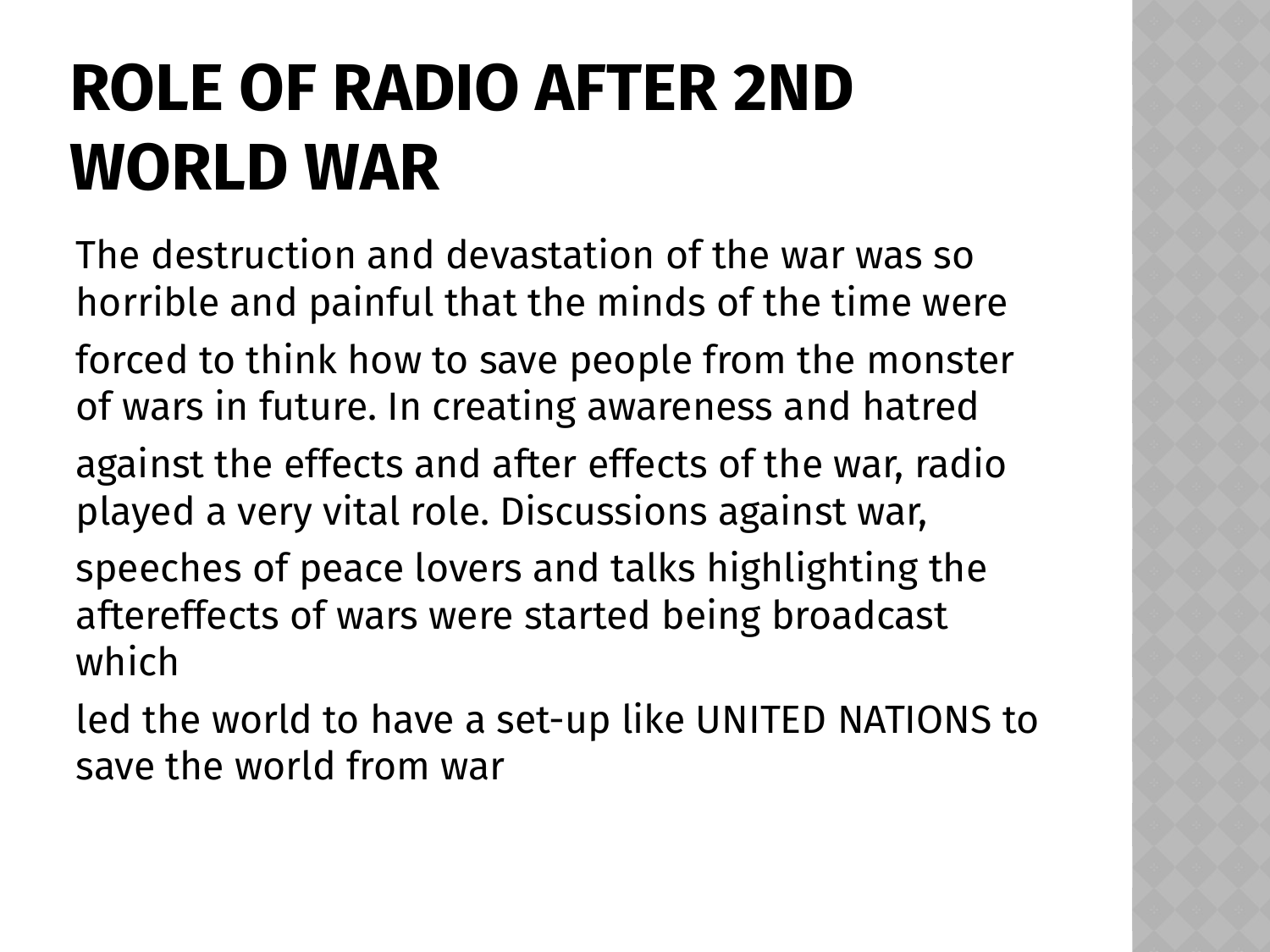

# Role of Radio after 2nd World War
The destruction and devastation of the war was so horrible and painful that the minds of the time were
forced to think how to save people from the monster of wars in future. In creating awareness and hatred
against the effects and after effects of the war, radio played a very vital role. Discussions against war,
speeches of peace lovers and talks highlighting the aftereffects of wars were started being broadcast which
led the world to have a set-up like UNITED NATIONS to save the world from war